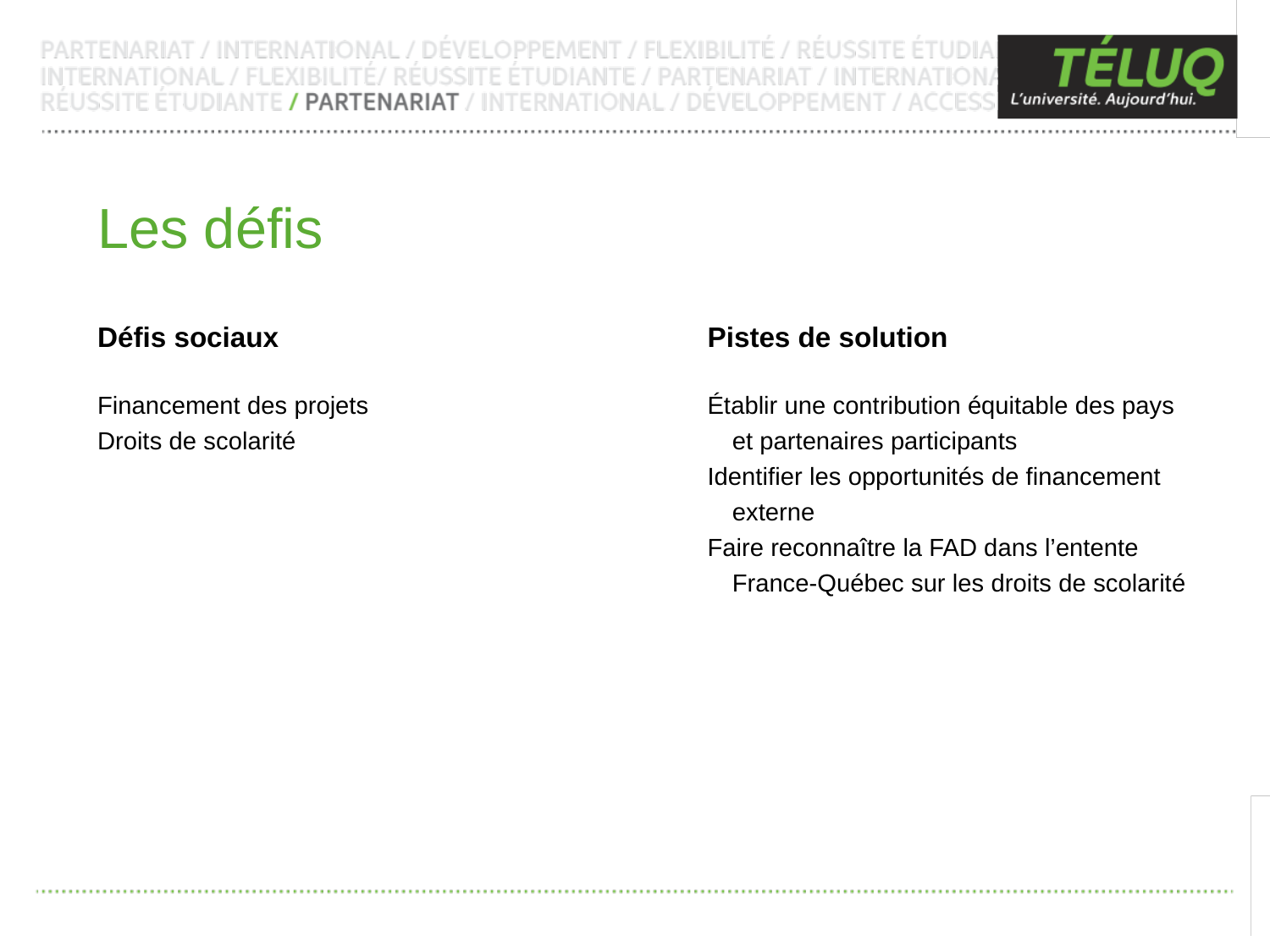

Les défis
Défis sociaux
Pistes de solution
Financement des projets
Droits de scolarité
Établir une contribution équitable des pays et partenaires participants
Identifier les opportunités de financement externe
Faire reconnaître la FAD dans l’entente France-Québec sur les droits de scolarité